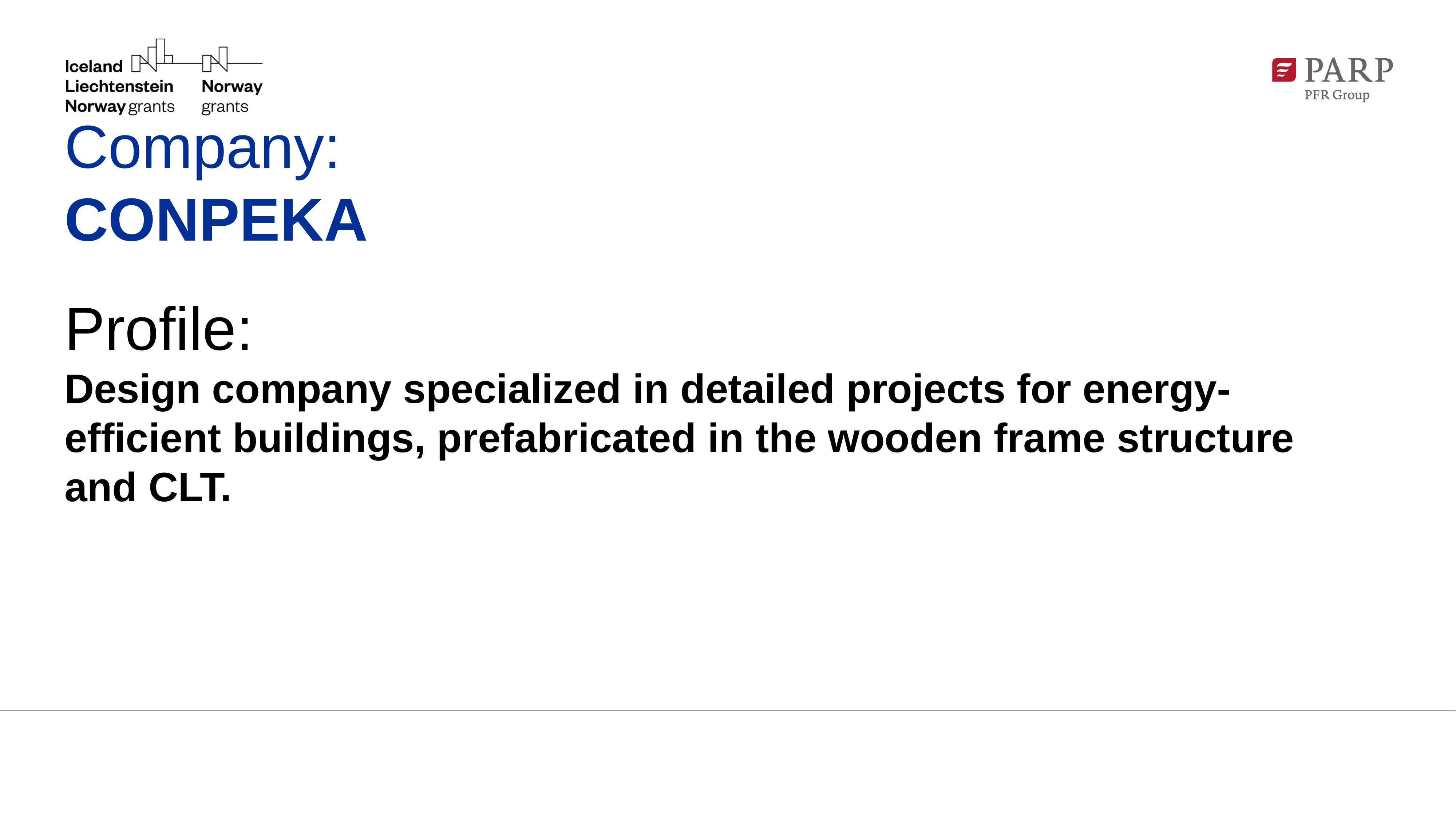

# Company: CONPEKA Profile: Design company specialized in detailed projects for energy-efficient buildings, prefabricated in the wooden frame structure and CLT.